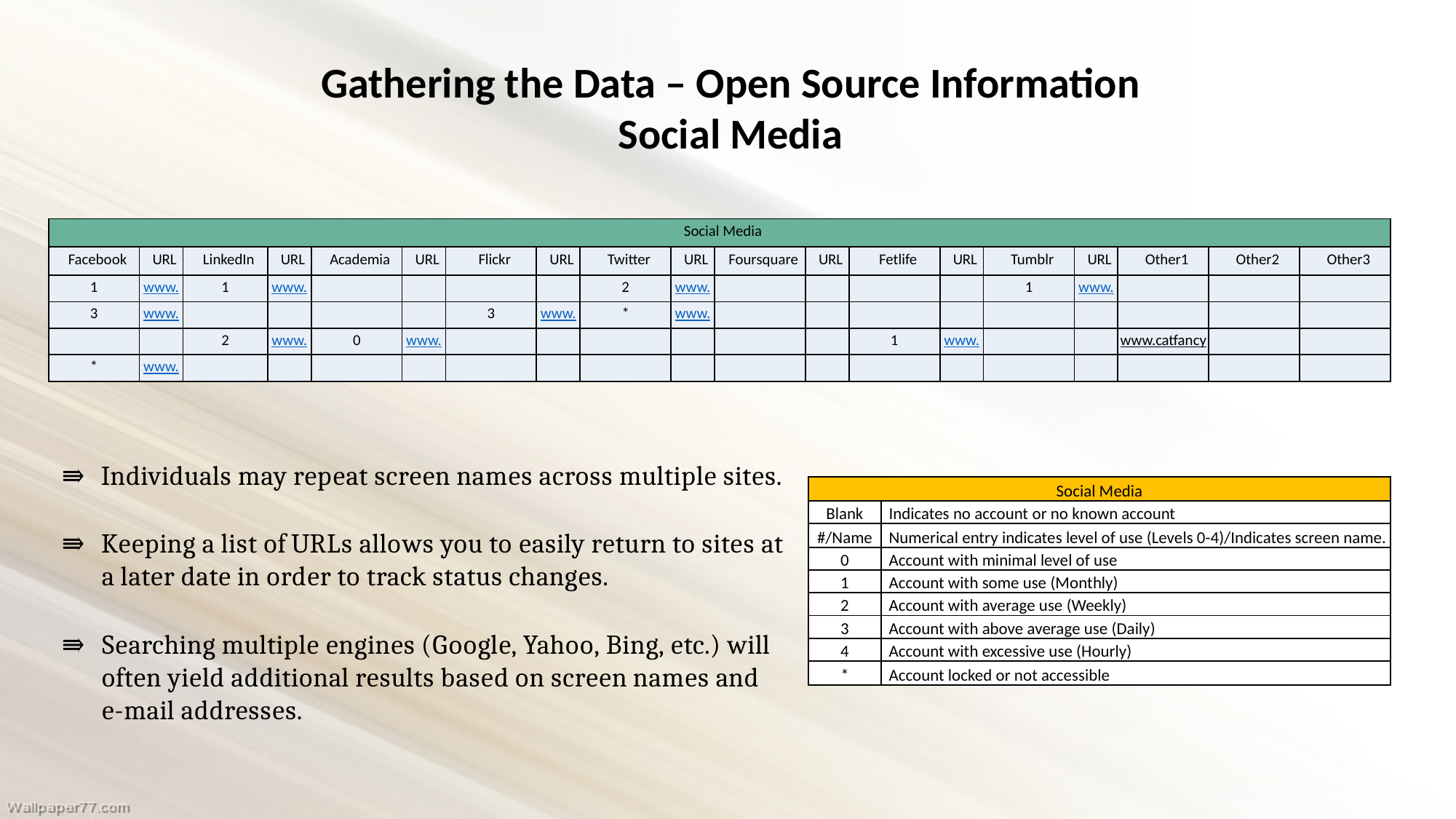

Gathering the Data – Open Source Information
Social Media
| Social Media |  |  |  |  |  |  |  |  |  |  |  |  |  |  |  |  |  |  |
| --- | --- | --- | --- | --- | --- | --- | --- | --- | --- | --- | --- | --- | --- | --- | --- | --- | --- | --- |
| Facebook | URL | LinkedIn | URL | Academia | URL | Flickr | URL | Twitter | URL | Foursquare | URL | Fetlife | URL | Tumblr | URL | Other1 | Other2 | Other3 |
| 1 | www. | 1 | www. |  |  |  |  | 2 | www. |  |  |  |  | 1 | www. |  |  |  |
| 3 | www. |  |  |  |  | 3 | www. | \* | www. |  |  |  |  |  |  |  |  |  |
|  |  | 2 | www. | 0 | www. |  |  |  |  |  |  | 1 | www. |  |  | www.catfancy |  |  |
| \* | www. |  |  |  |  |  |  |  |  |  |  |  |  |  |  |  |  |  |
⇛
Individuals may repeat screen names across multiple sites.
| Social Media |  |
| --- | --- |
| Blank | Indicates no account or no known account |
| #/Name | Numerical entry indicates level of use (Levels 0-4)/Indicates screen name. |
| 0 | Account with minimal level of use |
| 1 | Account with some use (Monthly) |
| 2 | Account with average use (Weekly) |
| 3 | Account with above average use (Daily) |
| 4 | Account with excessive use (Hourly) |
| \* | Account locked or not accessible |
⇛
Keeping a list of URLs allows you to easily return to sites at a later date in order to track status changes.
⇛
Searching multiple engines (Google, Yahoo, Bing, etc.) will often yield additional results based on screen names and  e-mail addresses.